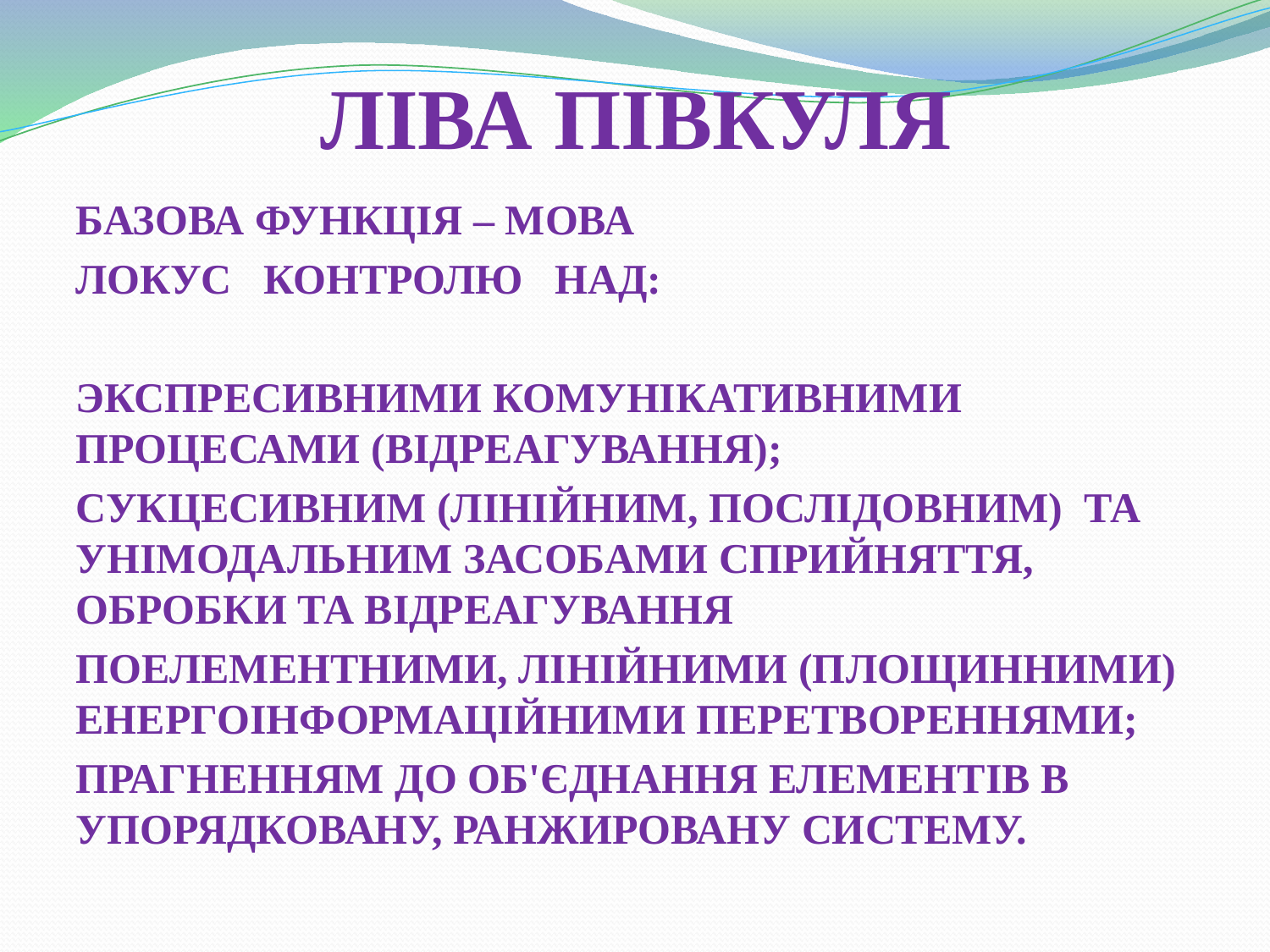

# ЛІВА ПІВКУЛЯ
БАЗОВА ФУНКЦІЯ – МОВА
ЛОКУС   КОНТРОЛЮ   НАД:

ЭКСПРЕСИВНИМИ КОМУНІКАТИВНИМИ ПРОЦЕСАМИ (ВІДРЕАГУВАННЯ);
СУКЦЕСИВНИМ (ЛІНІЙНИМ, ПОСЛІДОВНИМ)  ТА УНІМОДАЛЬНИМ ЗАСОБАМИ СПРИЙНЯТТЯ, ОБРОБКИ ТА ВІДРЕАГУВАННЯ
ПОЕЛЕМЕНТНИМИ, ЛІНІЙНИМИ (ПЛОЩИННИМИ) ЕНЕРГОІНФОРМАЦІЙНИМИ ПЕРЕТВОРЕННЯМИ;
ПРАГНЕННЯМ ДО ОБ'ЄДНАННЯ ЕЛЕМЕНТІВ В УПОРЯДКОВАНУ, РАНЖИРОВАНУ СИСТЕМУ.